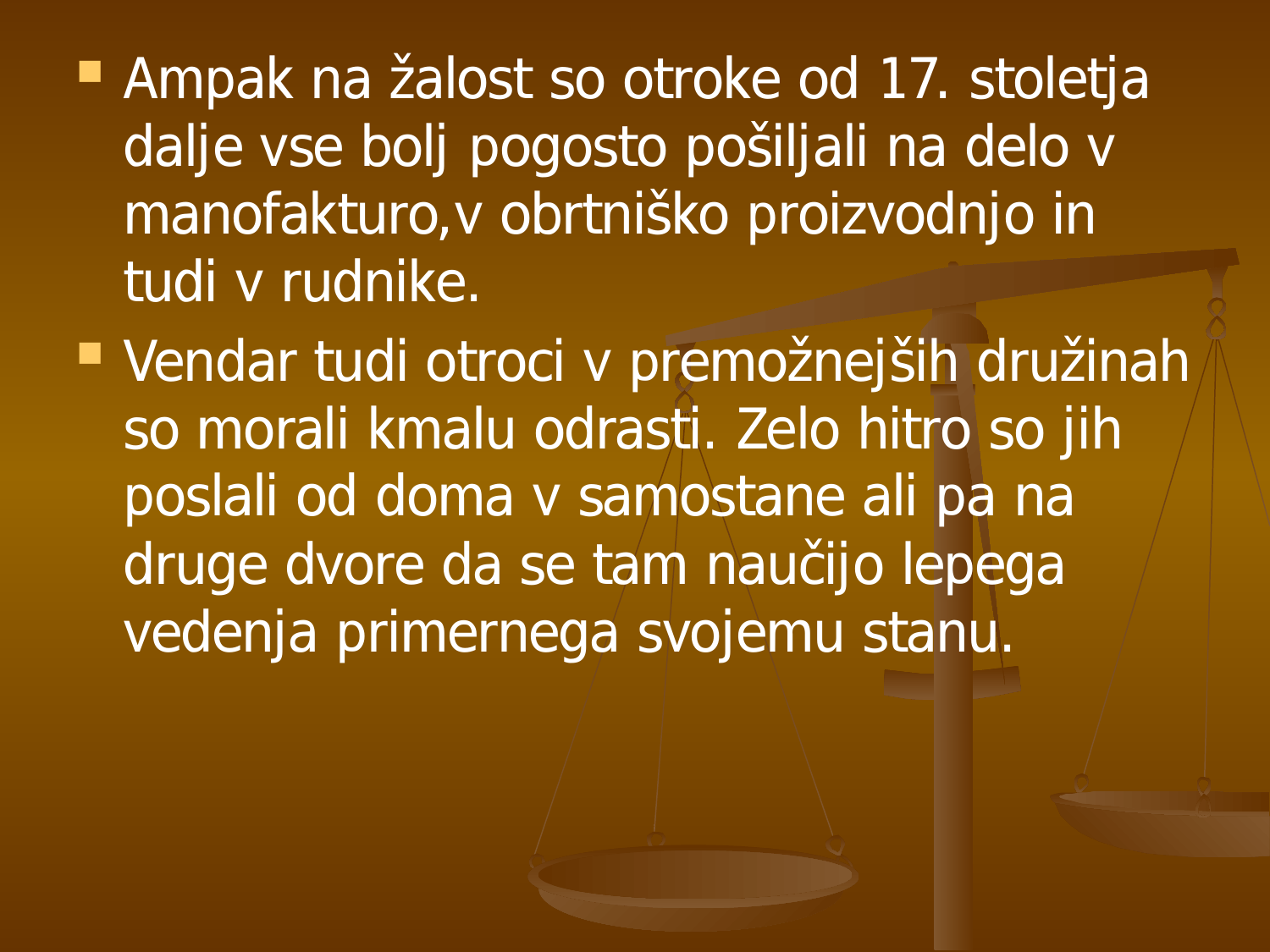

#
Ampak na žalost so otroke od 17. stoletja dalje vse bolj pogosto pošiljali na delo v manofakturo,v obrtniško proizvodnjo in tudi v rudnike.
Vendar tudi otroci v premožnejših družinah so morali kmalu odrasti. Zelo hitro so jih poslali od doma v samostane ali pa na druge dvore da se tam naučijo lepega vedenja primernega svojemu stanu.